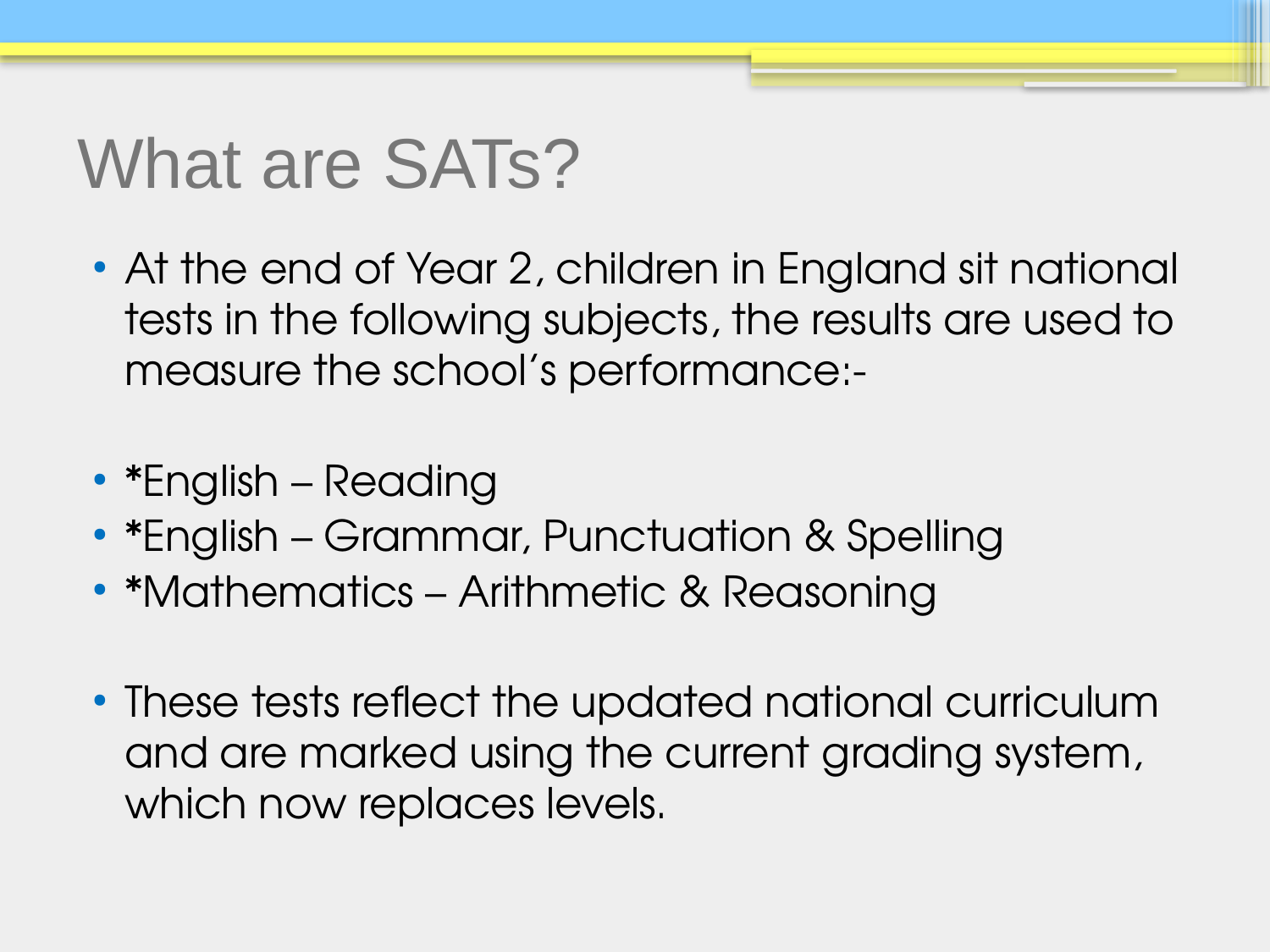

# What are SATs?
At the end of Year 2, children in England sit national tests in the following subjects, the results are used to measure the school’s performance:-

*English – Reading
*English – Grammar, Punctuation & Spelling
*Mathematics – Arithmetic & Reasoning

These tests reflect the updated national curriculum and are marked using the current grading system, which now replaces levels.